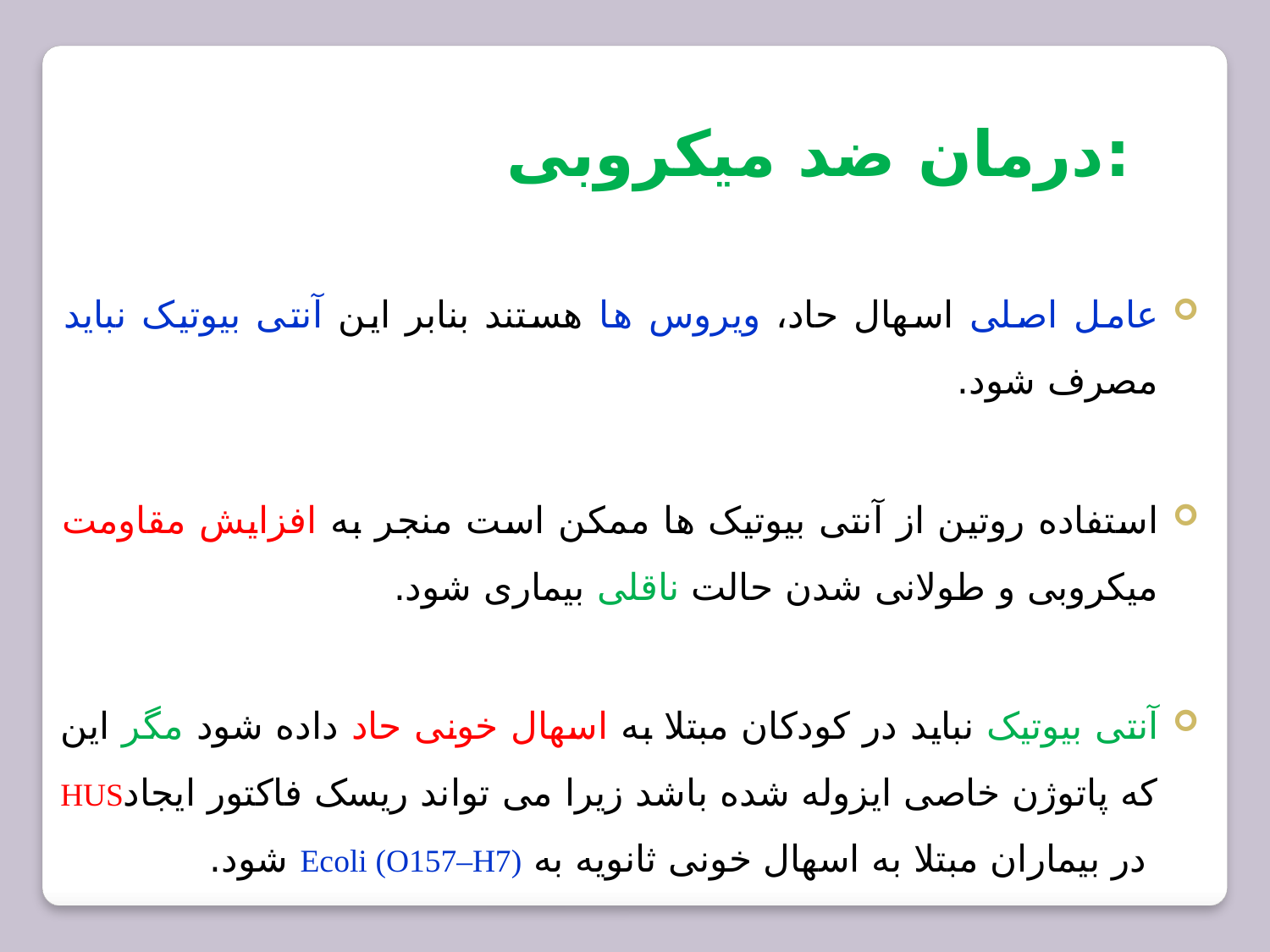

درمان ضد میکروبی:
عامل اصلی اسهال حاد، ویروس ها هستند بنابر این آنتی بیوتیک نباید مصرف شود.

استفاده روتین از آنتی بیوتیک ها ممکن است منجر به افزایش مقاومت میکروبی و طولانی شدن حالت ناقلی بیماری شود.

آنتی بیوتیک نباید در کودکان مبتلا به اسهال خونی حاد داده شود مگر این که پاتوژن خاصی ایزوله شده باشد زیرا می تواند ریسک فاکتور ایجادHUS  در بیماران مبتلا به اسهال خونی ثانویه به Ecoli (O157–H7) شود.